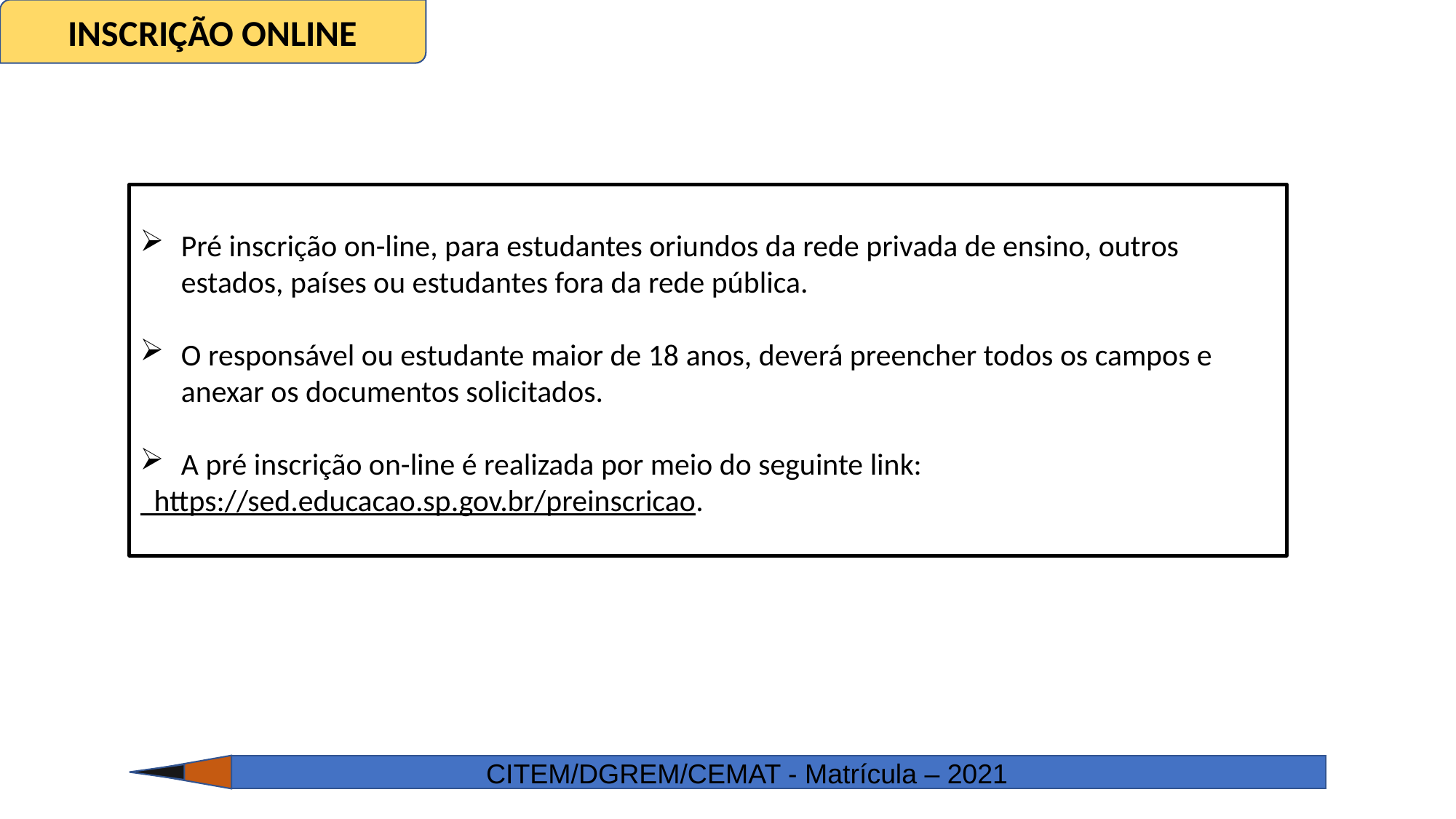

INSCRIÇÃO ONLINE

Pré inscrição on-line, para estudantes oriundos da rede privada de ensino, outros estados, países ou estudantes fora da rede pública.

O responsável ou estudante maior de 18 anos, deverá preencher todos os campos e anexar os documentos solicitados.

A pré inscrição on-line é realizada por meio do seguinte link:
  https://sed.educacao.sp.gov.br/preinscricao.

CITEM/DGREM/CEMAT - Matrícula – 2021